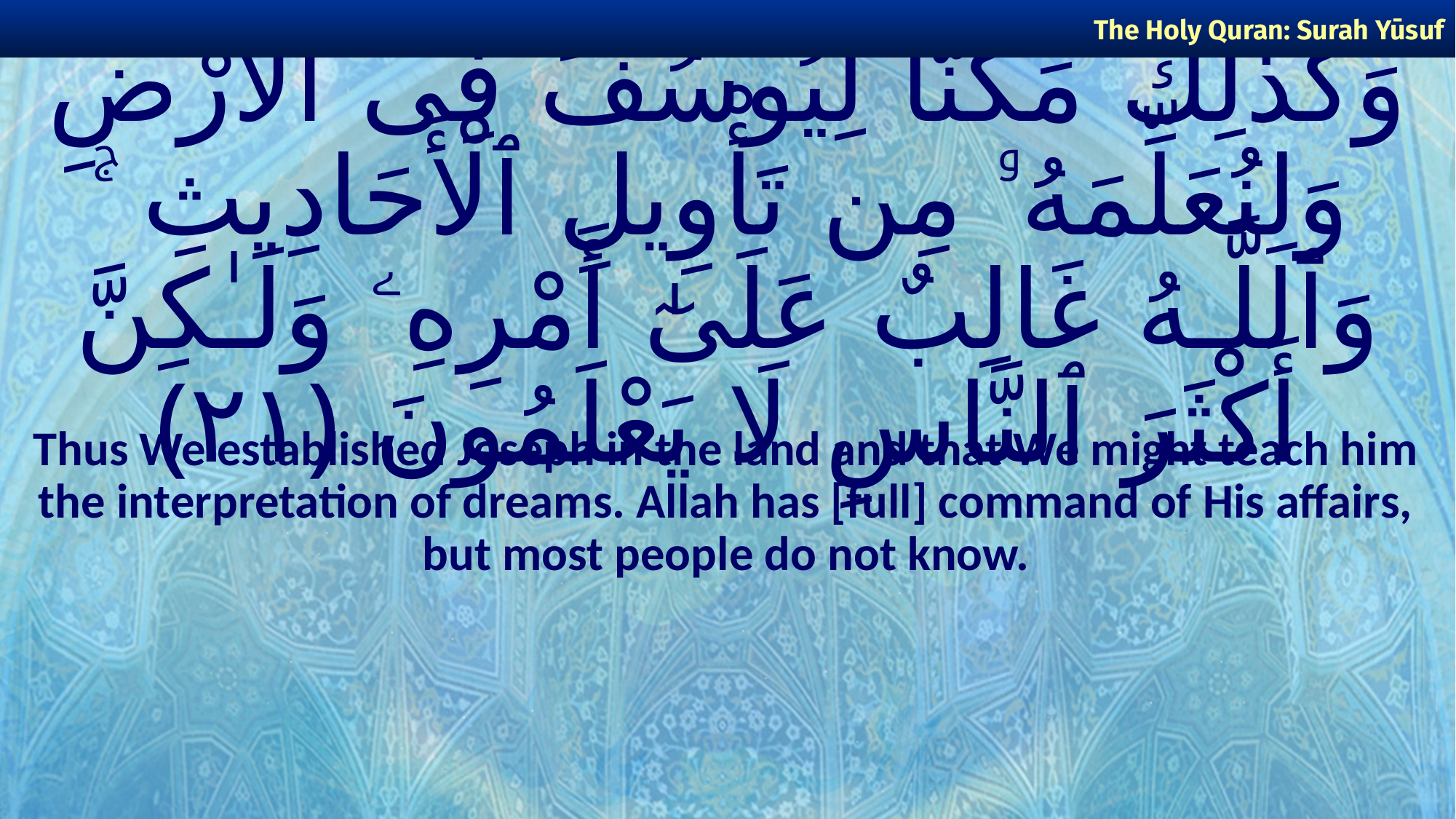

The Holy Quran: Surah Yūsuf
# وَكَذَٰلِكَ مَكَّنَّا لِيُوسُفَ فِى ٱلْأَرْضِ وَلِنُعَلِّمَهُۥ مِن تَأْوِيلِ ٱلْأَحَادِيثِ ۚ وَٱللَّـهُ غَالِبٌ عَلَىٰٓ أَمْرِهِۦ وَلَـٰكِنَّ أَكْثَرَ ٱلنَّاسِ لَا يَعْلَمُونَ ﴿٢١﴾
Thus We established Joseph in the land and that We might teach him the interpretation of dreams. Allah has [full] command of His affairs, but most people do not know.